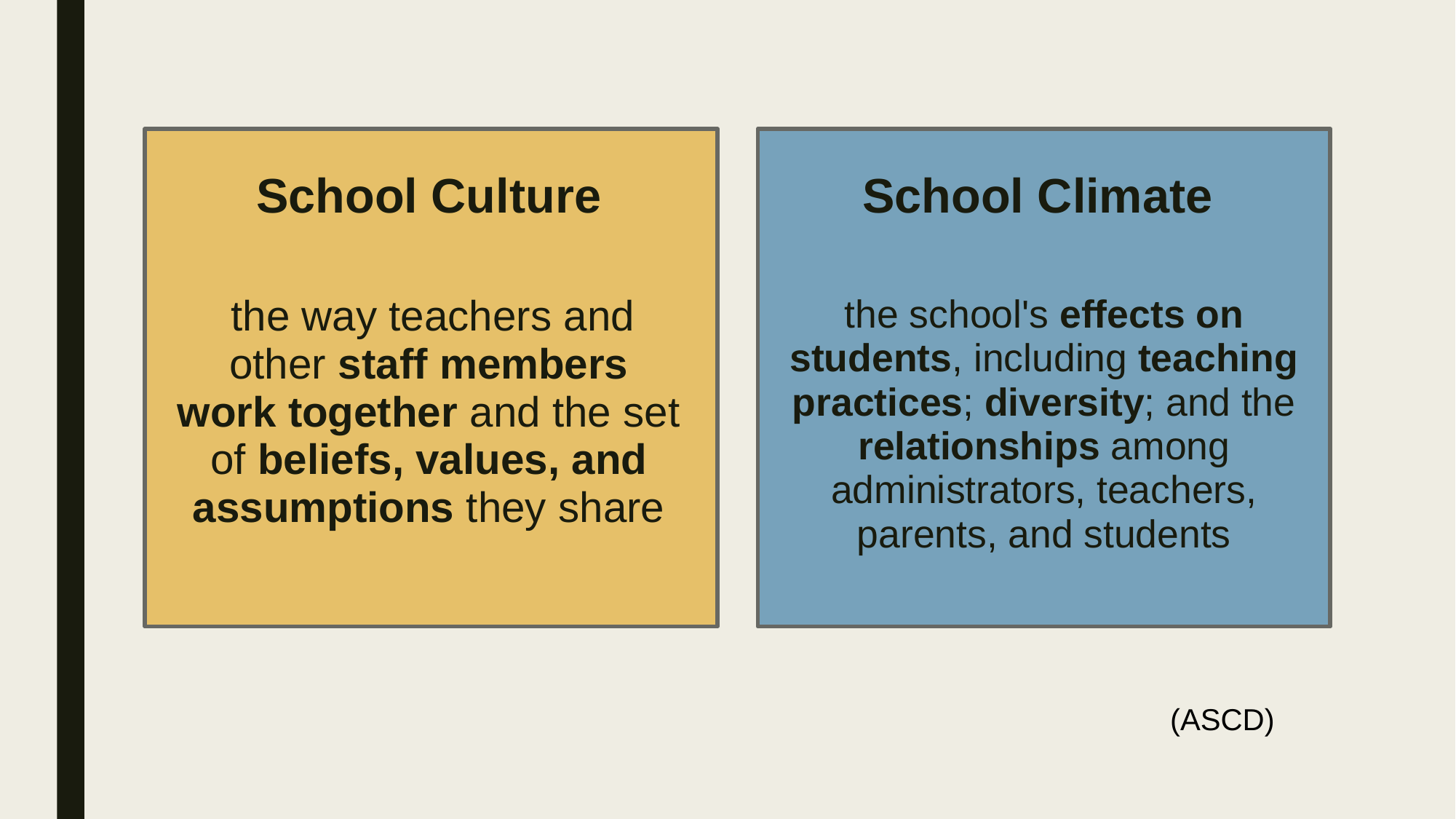

School Culture

School Climate

 the way teachers and other staff members work together and the set of beliefs, values, and assumptions they share

the school's effects on students, including teaching practices; diversity; and the relationships among administrators, teachers, parents, and students
(ASCD)